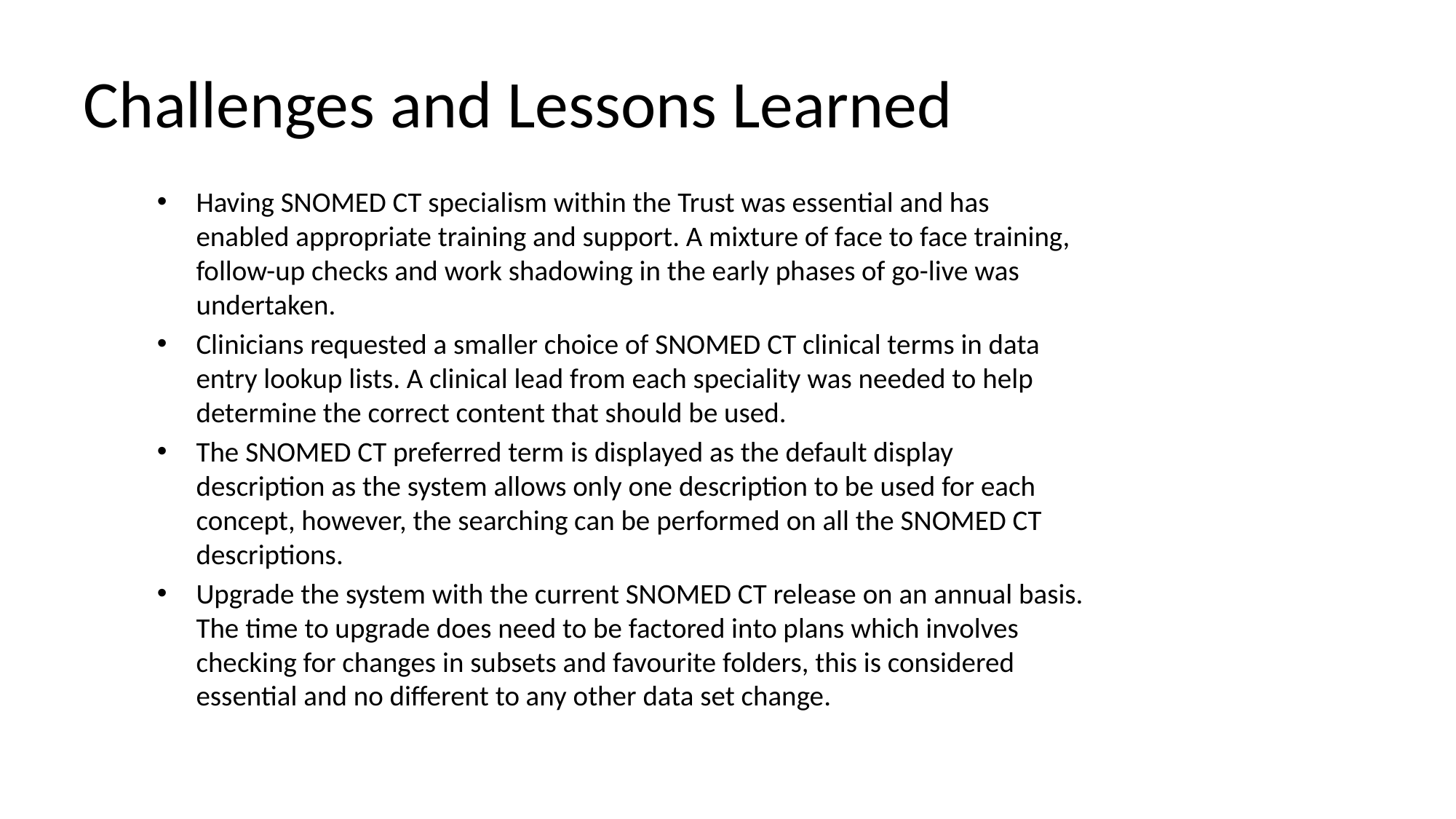

# Challenges and Lessons Learned
Having SNOMED CT specialism within the Trust was essential and has enabled appropriate training and support. A mixture of face to face training, follow-up checks and work shadowing in the early phases of go-live was undertaken.
Clinicians requested a smaller choice of SNOMED CT clinical terms in data entry lookup lists. A clinical lead from each speciality was needed to help determine the correct content that should be used.
The SNOMED CT preferred term is displayed as the default display description as the system allows only one description to be used for each concept, however, the searching can be performed on all the SNOMED CT descriptions.
Upgrade the system with the current SNOMED CT release on an annual basis. The time to upgrade does need to be factored into plans which involves checking for changes in subsets and favourite folders, this is considered essential and no different to any other data set change.